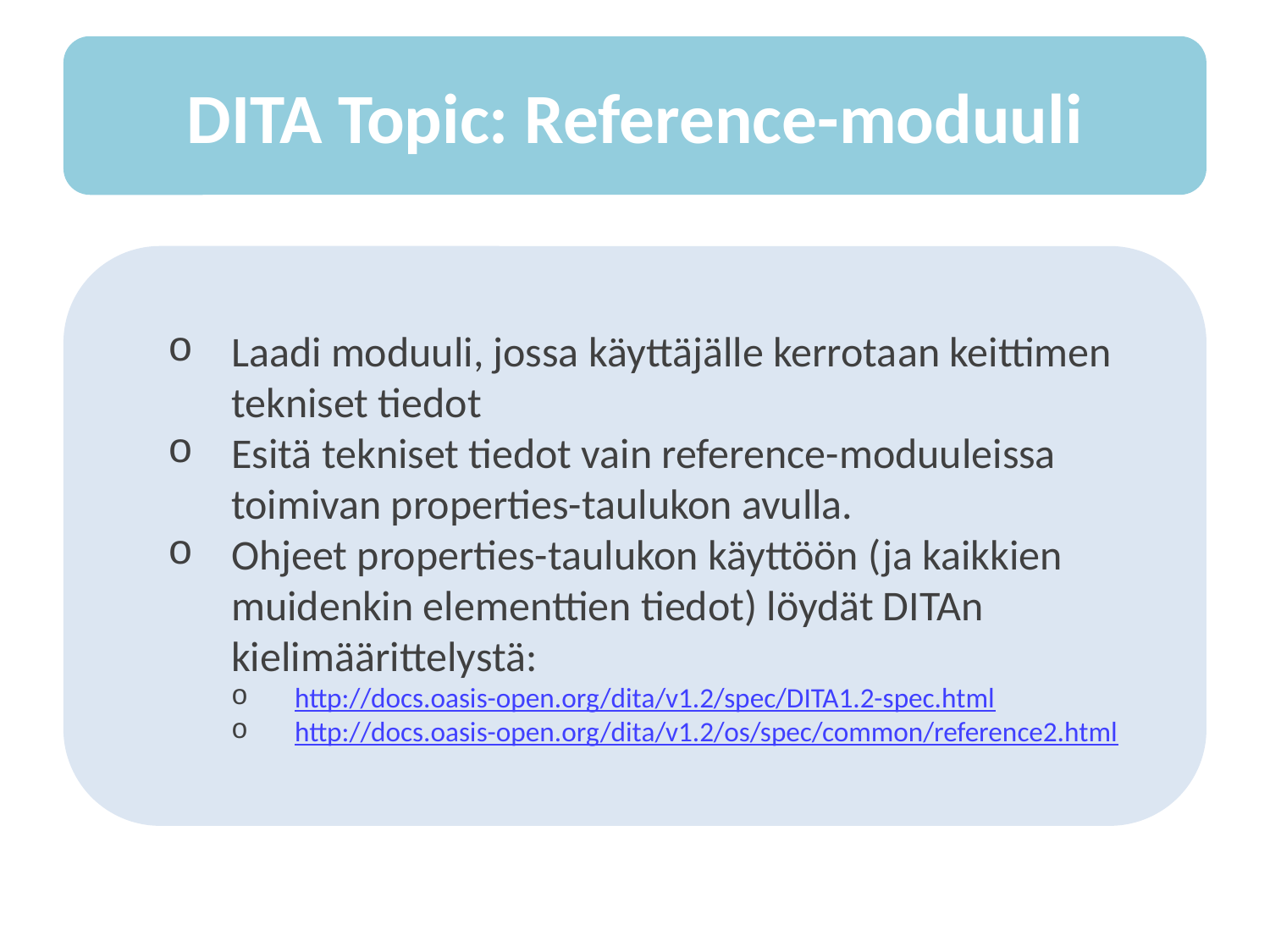

DITA Topic: Reference-moduuli
#

Laadi moduuli, jossa käyttäjälle kerrotaan keittimen tekniset tiedot
Esitä tekniset tiedot vain reference-moduuleissa toimivan properties-taulukon avulla.
Ohjeet properties-taulukon käyttöön (ja kaikkien muidenkin elementtien tiedot) löydät DITAn kielimäärittelystä:
http://docs.oasis-open.org/dita/v1.2/spec/DITA1.2-spec.html
http://docs.oasis-open.org/dita/v1.2/os/spec/common/reference2.html